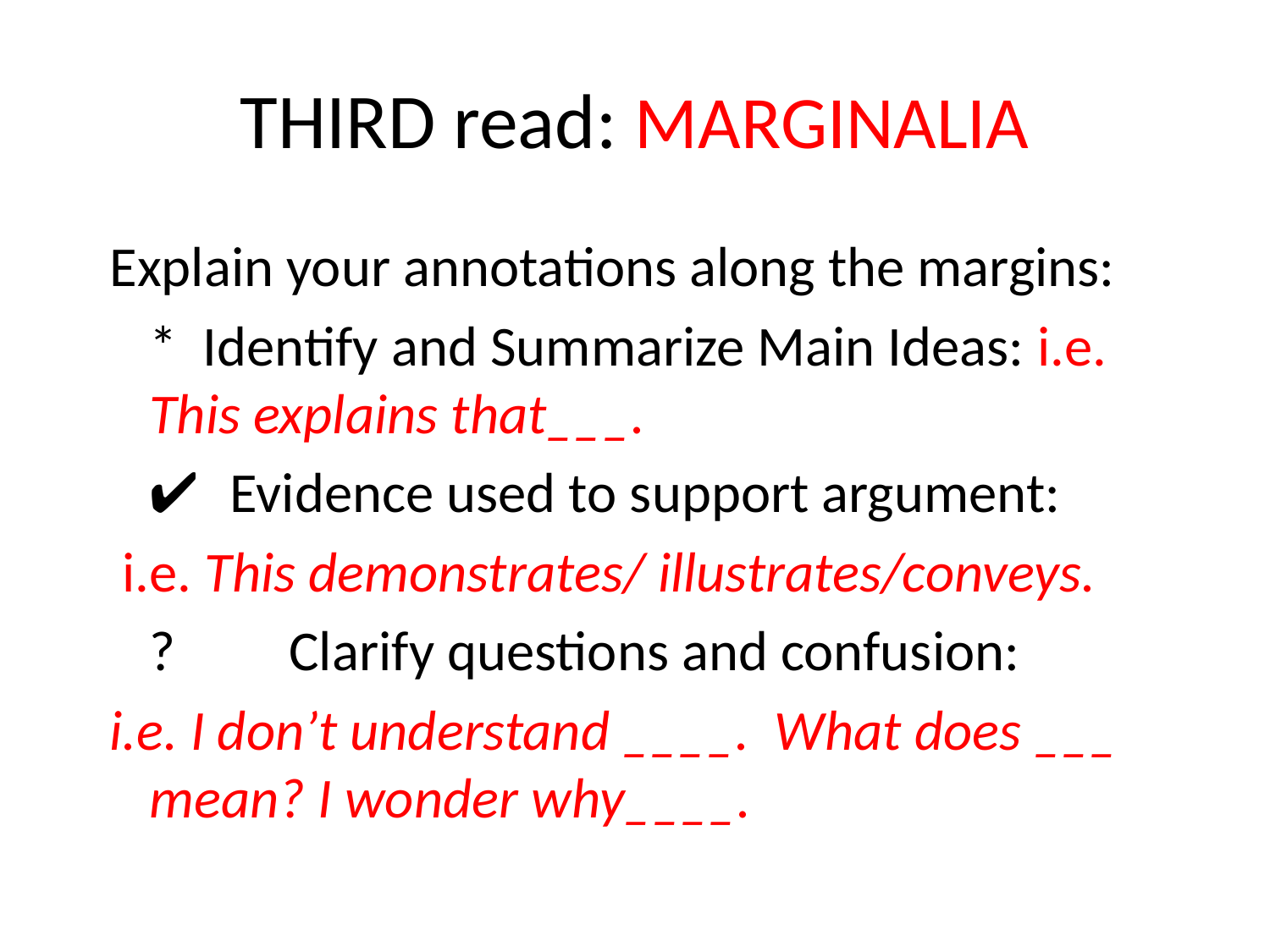

# THIRD read: MARGINALIA
Explain your annotations along the margins:
	*  Identify and Summarize Main Ideas: i.e. This explains that___.
	✔  Evidence used to support argument:
 i.e. This demonstrates/ illustrates/conveys.
	?	 Clarify questions and confusion:
i.e. I don’t understand ____.  What does ___ mean? I wonder why____.